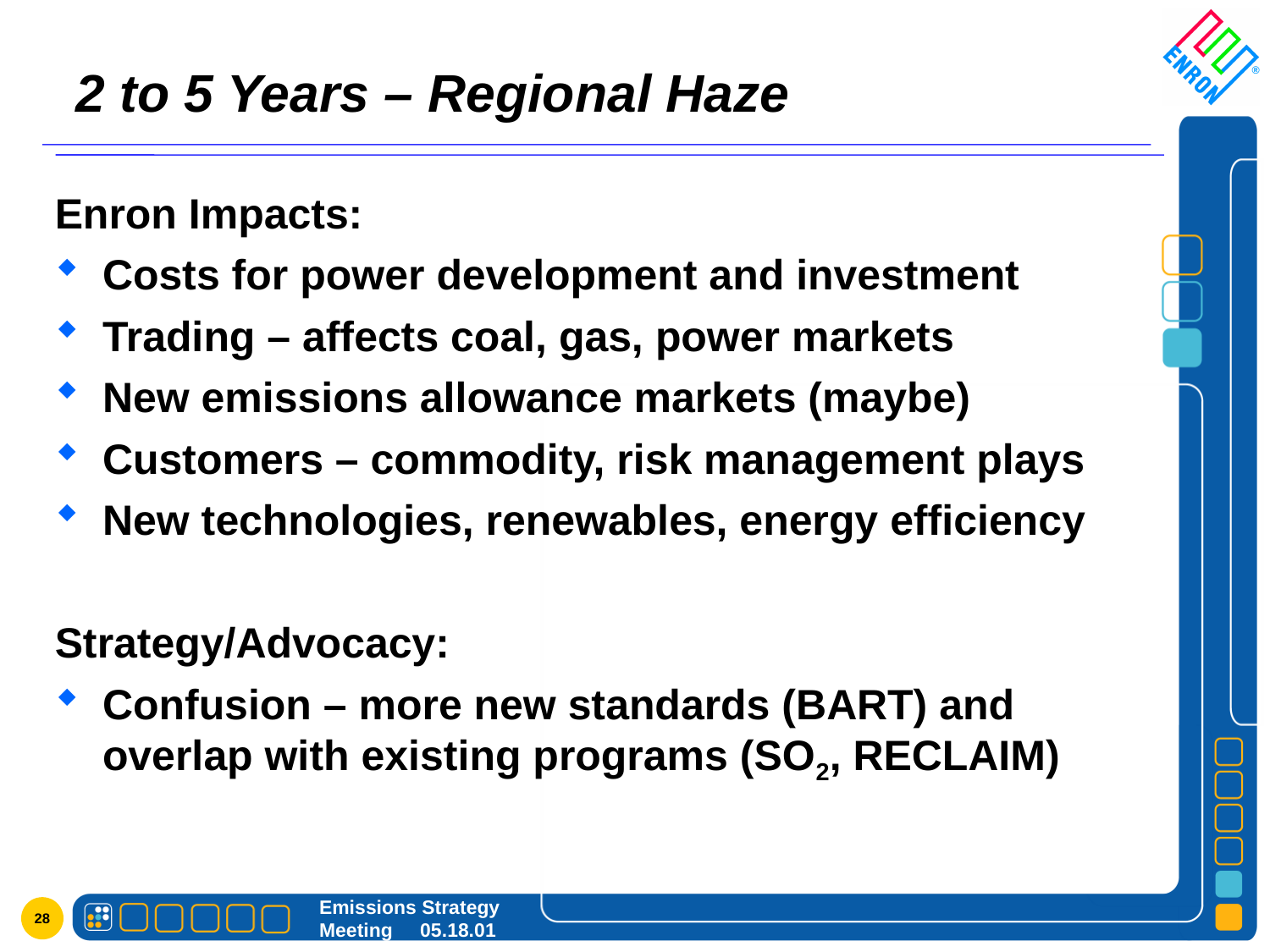

# 2 to 5 Years – Regional Haze
Enron Impacts:
Costs for power development and investment
Trading – affects coal, gas, power markets
New emissions allowance markets (maybe)
Customers – commodity, risk management plays
New technologies, renewables, energy efficiency

Strategy/Advocacy:
Confusion – more new standards (BART) and overlap with existing programs (SO2, RECLAIM)